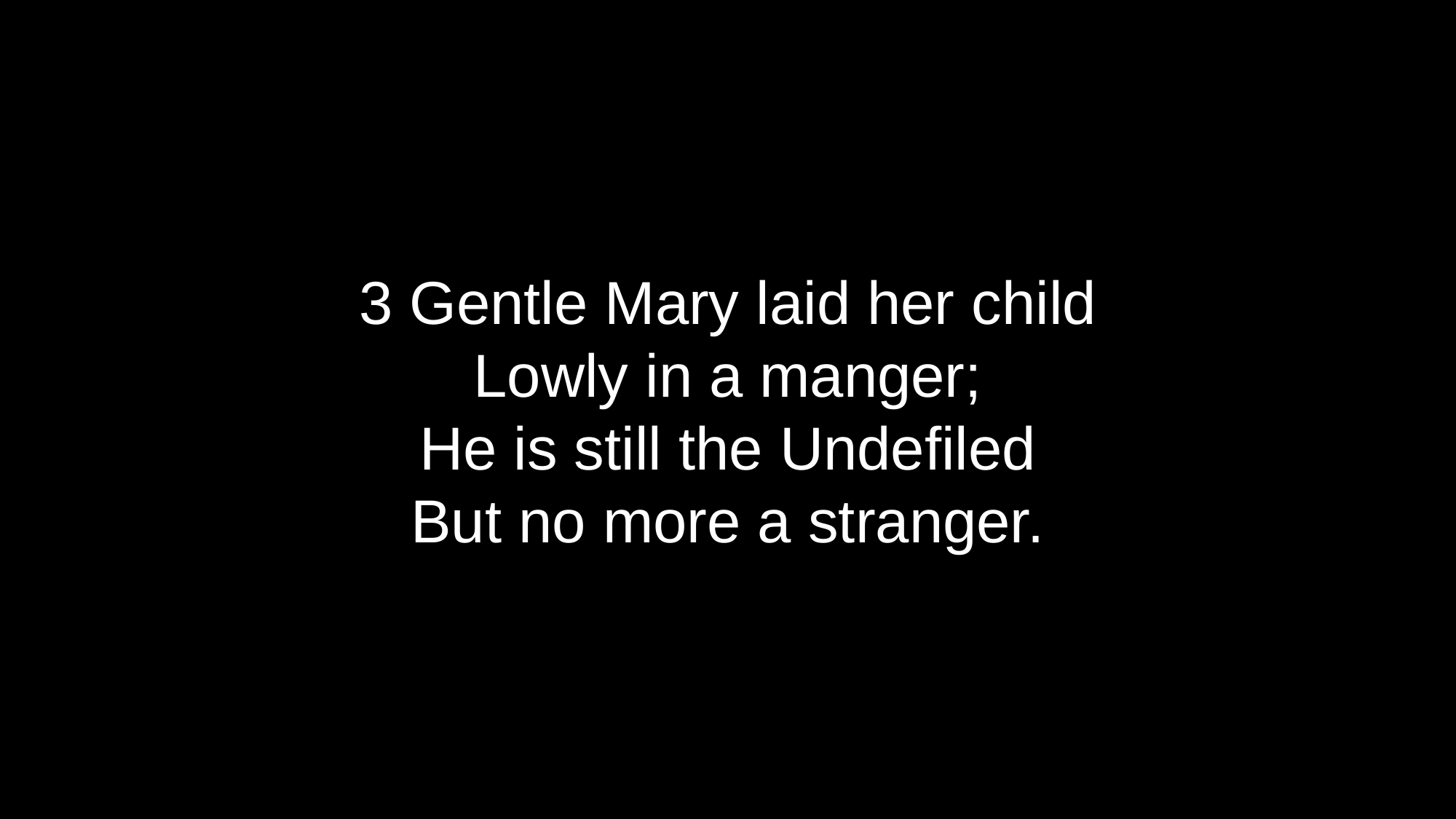

3 Gentle Mary laid her child
Lowly in a manger;
He is still the Undefiled
But no more a stranger.